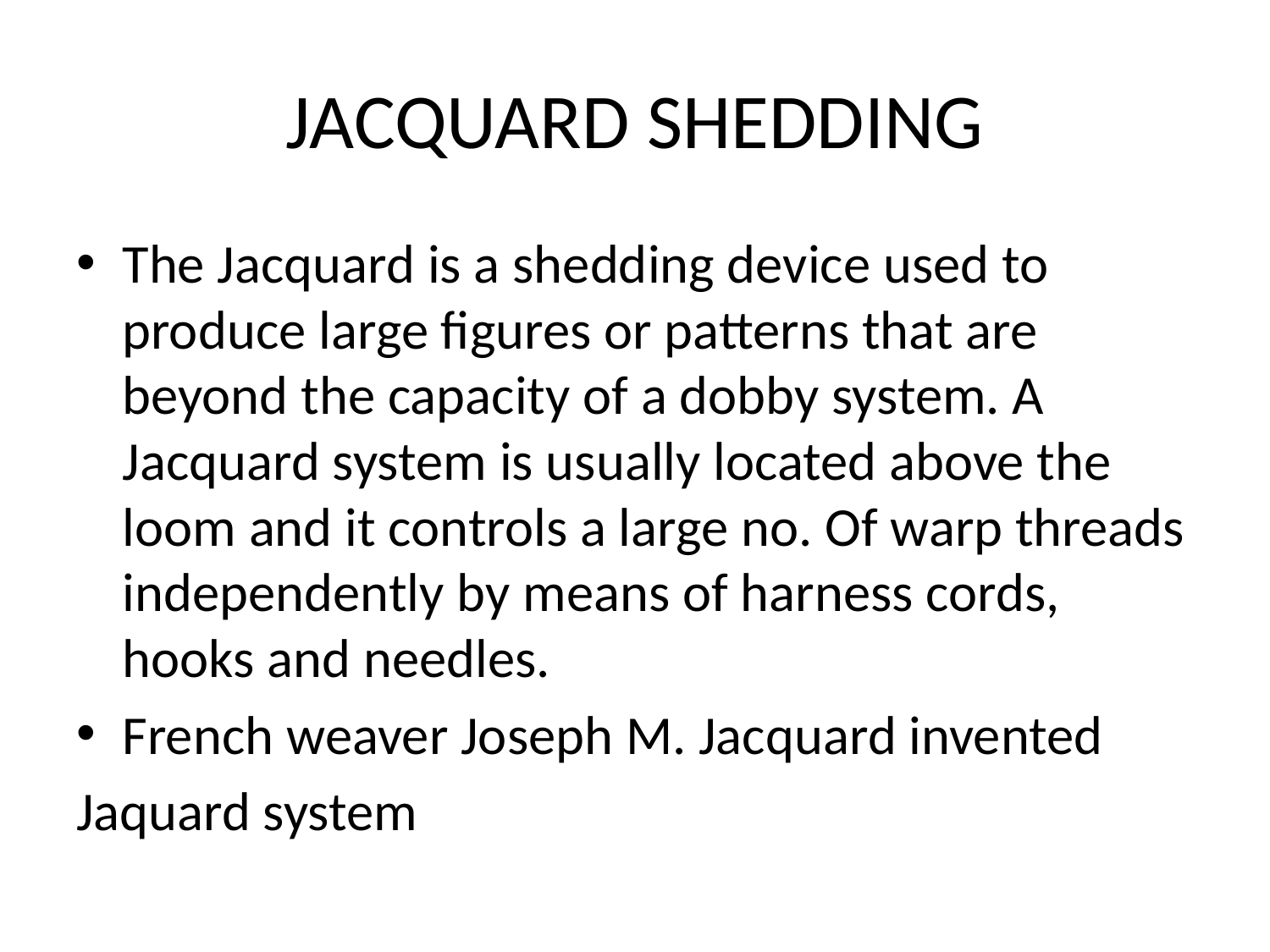

# JACQUARD SHEDDING
The Jacquard is a shedding device used to produce large figures or patterns that are beyond the capacity of a dobby system. A Jacquard system is usually located above the loom and it controls a large no. Of warp threads independently by means of harness cords, hooks and needles.
French weaver Joseph M. Jacquard invented
Jaquard system